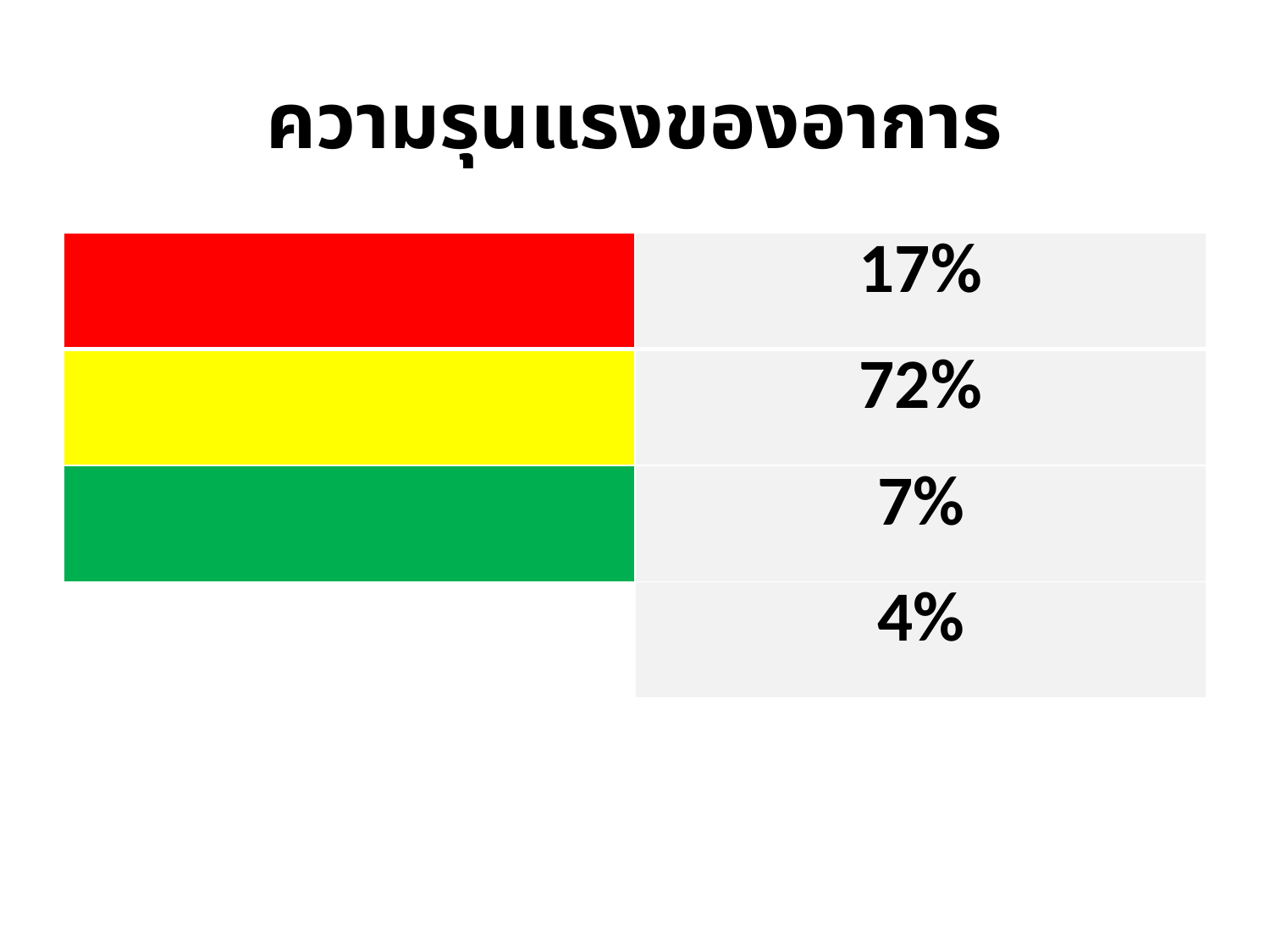

# ความรุนแรงของอาการ
|  | 17% |
| --- | --- |
|  | 72% |
|  | 7% |
|  | 4% |